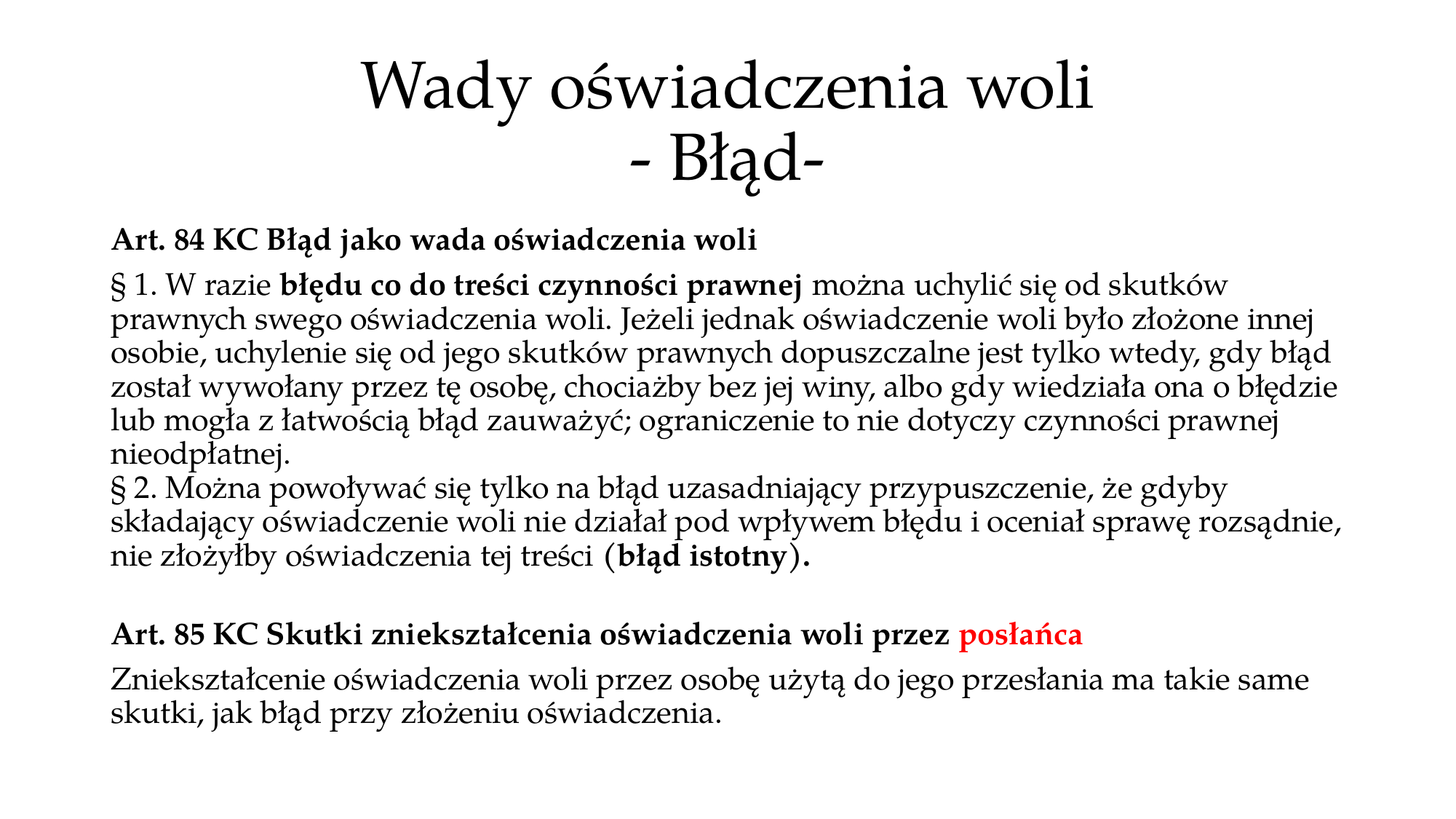

# Wady oświadczenia woli - Błąd-
Art. 84 KC Błąd jako wada oświadczenia woli
§ 1. W razie błędu co do treści czynności prawnej można uchylić się od skutków prawnych swego oświadczenia woli. Jeżeli jednak oświadczenie woli było złożone innej osobie, uchylenie się od jego skutków prawnych dopuszczalne jest tylko wtedy, gdy błąd został wywołany przez tę osobę, chociażby bez jej winy, albo gdy wiedziała ona o błędzie lub mogła z łatwością błąd zauważyć; ograniczenie to nie dotyczy czynności prawnej nieodpłatnej.
§ 2. Można powoływać się tylko na błąd uzasadniający przypuszczenie, że gdyby składający oświadczenie woli nie działał pod wpływem błędu i oceniał sprawę rozsądnie, nie złożyłby oświadczenia tej treści (błąd istotny).
Art. 85 KC Skutki zniekształcenia oświadczenia woli przez posłańca
Zniekształcenie oświadczenia woli przez osobę użytą do jego przesłania ma takie same skutki, jak błąd przy złożeniu oświadczenia.